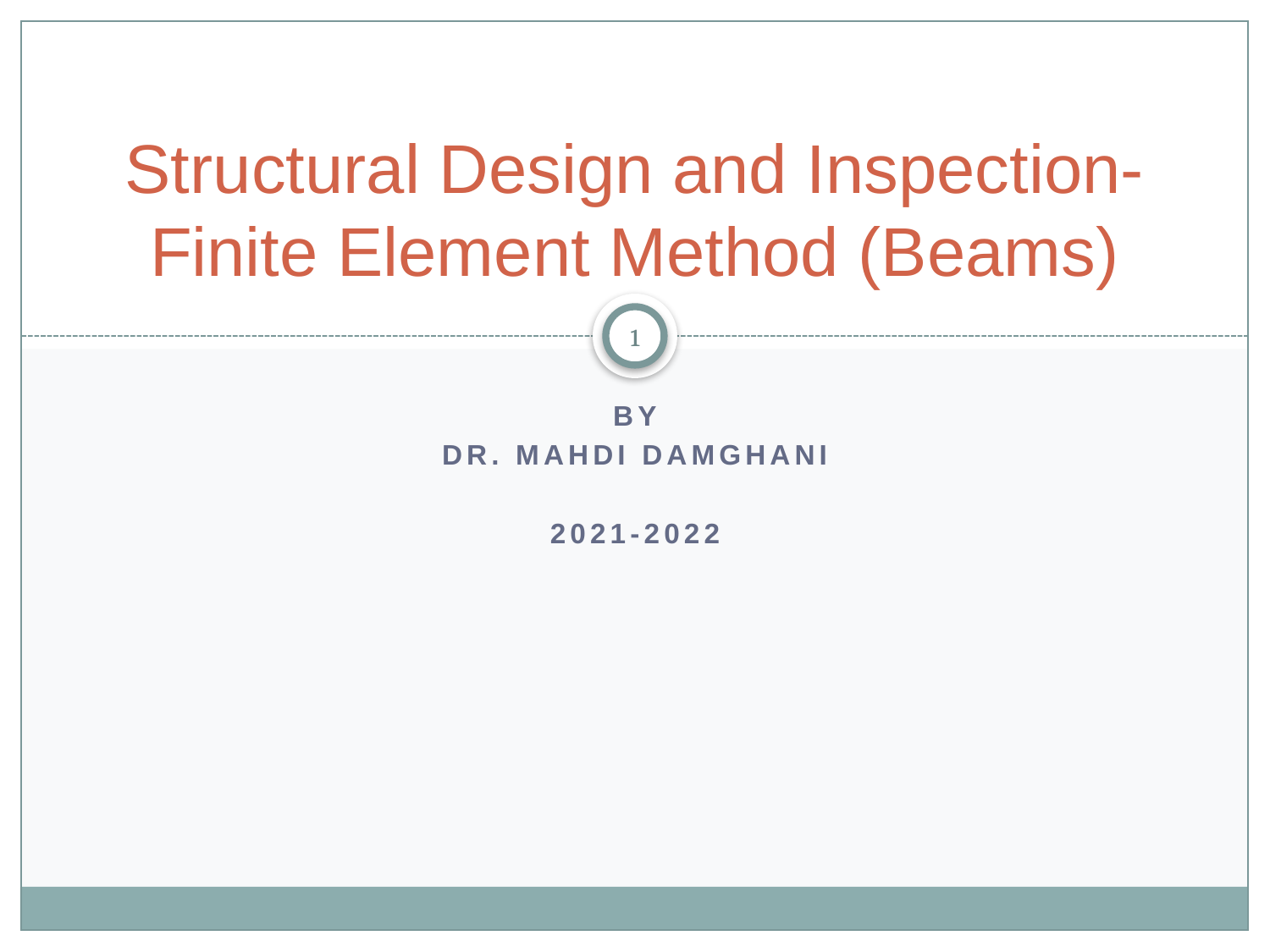

# Structural Design and Inspection-Finite Element Method (Beams)
1
By
Dr. Mahdi Damghani

2021-2022